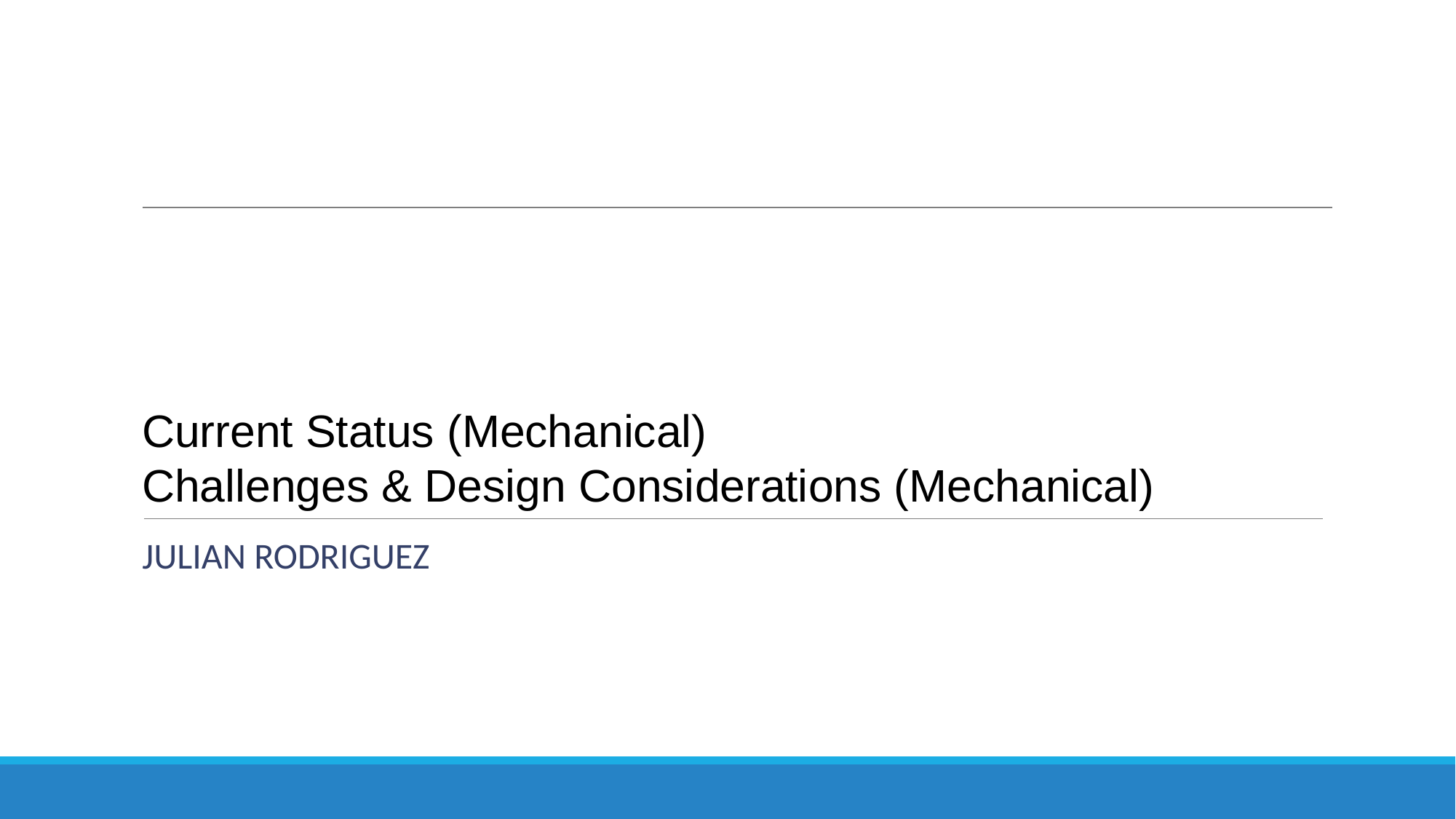

# Current Status (Mechanical) Challenges & Design Considerations (Mechanical)
JULIAN RODRIGUEZ